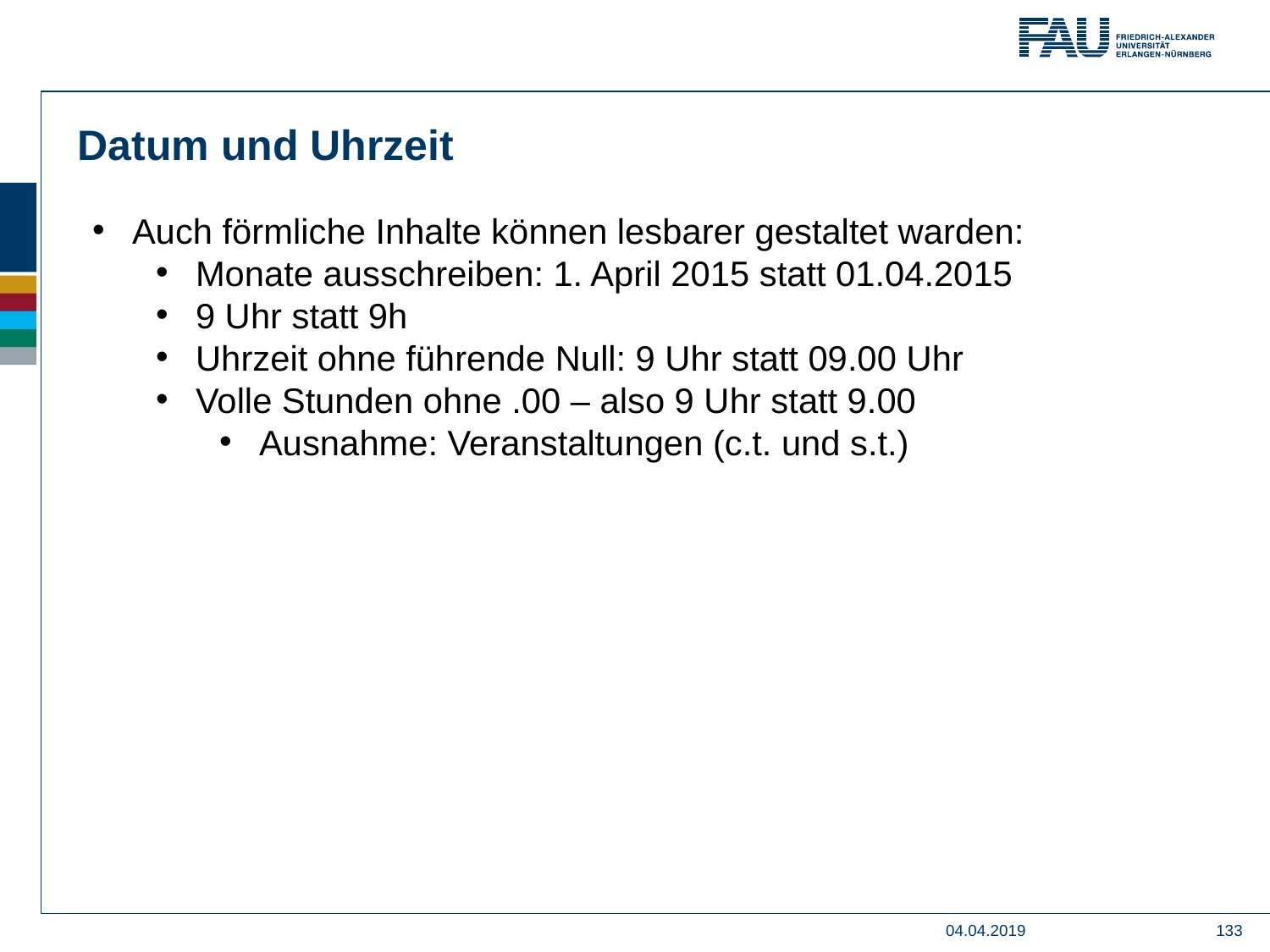

Datum und Uhrzeit
Auch förmliche Inhalte können lesbarer gestaltet warden:
Monate ausschreiben: 1. April 2015 statt 01.04.2015
9 Uhr statt 9h
Uhrzeit ohne führende Null: 9 Uhr statt 09.00 Uhr
Volle Stunden ohne .00 – also 9 Uhr statt 9.00
Ausnahme: Veranstaltungen (c.t. und s.t.)

04.04.2019
133